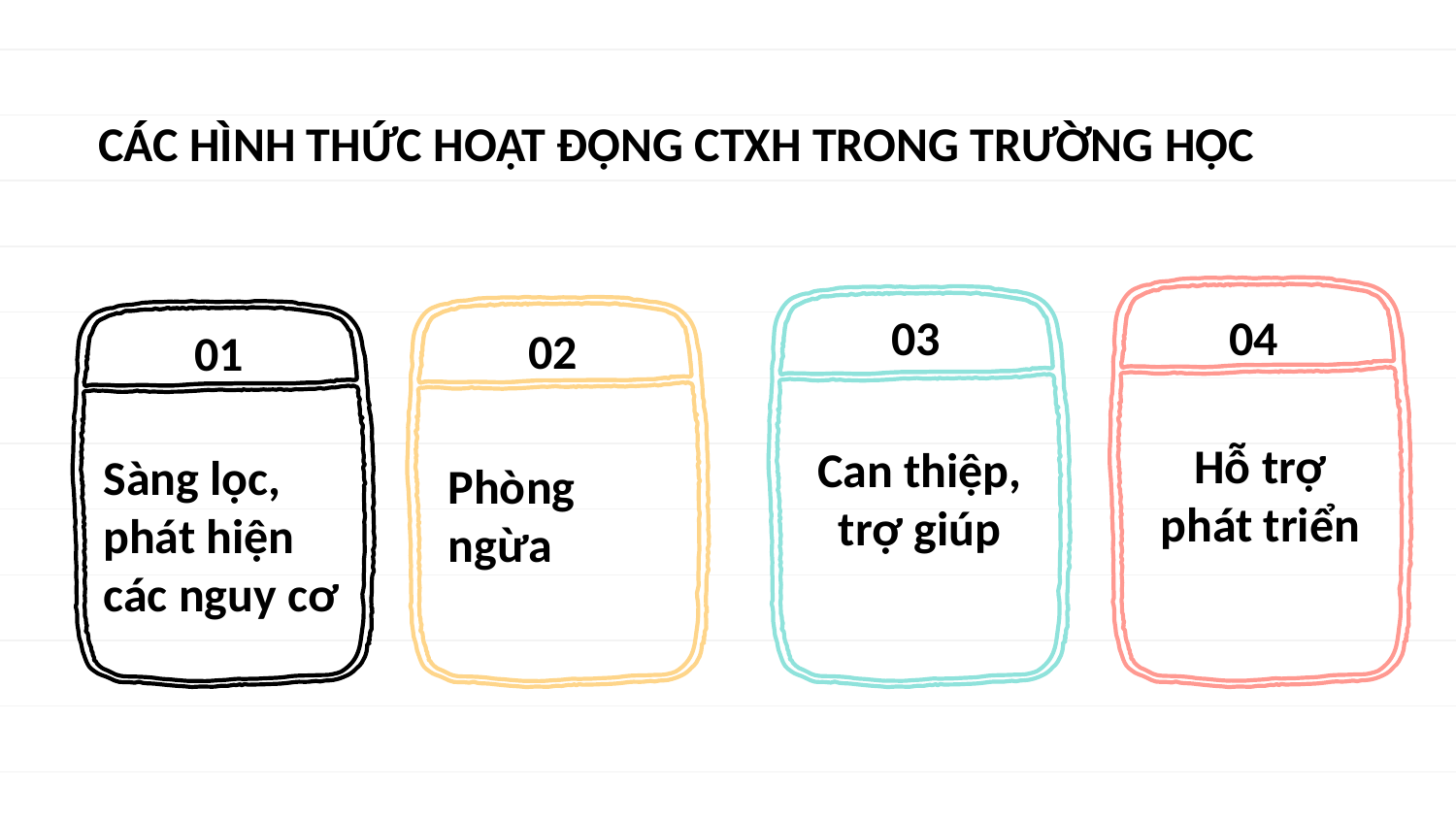

CÁC HÌNH THỨC HOẠT ĐỘNG CTXH TRONG TRƯỜNG HỌC

04
03
# 01
02
Hỗ trợ phát triển
Can thiệp, trợ giúp
Sàng lọc, phát hiện các nguy cơ
Phòng ngừa